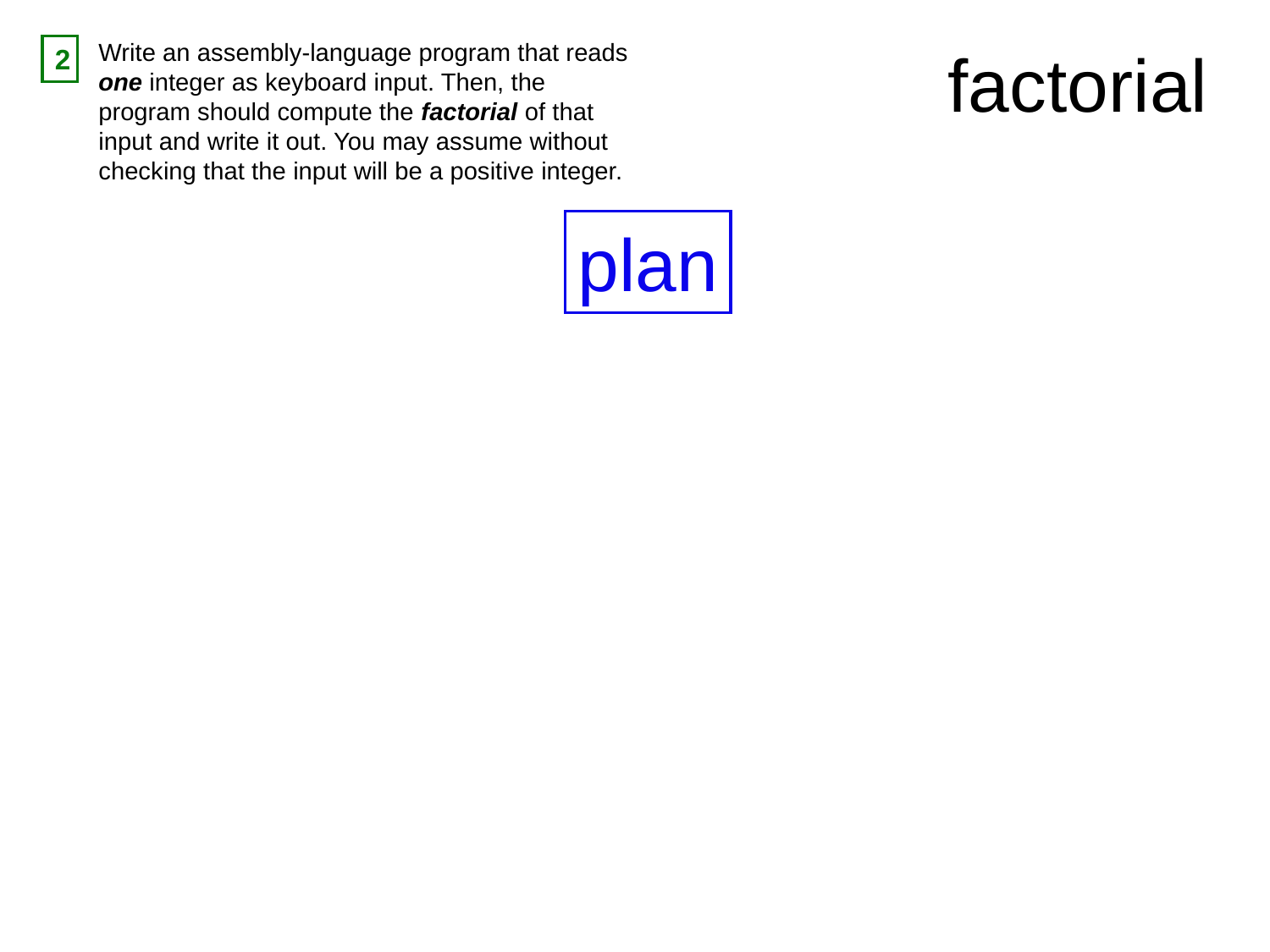

Write an assembly-language program that reads one integer as keyboard input. Then, the program should compute the factorial of that input and write it out. You may assume without checking that the input will be a positive integer.
factorial
2
plan